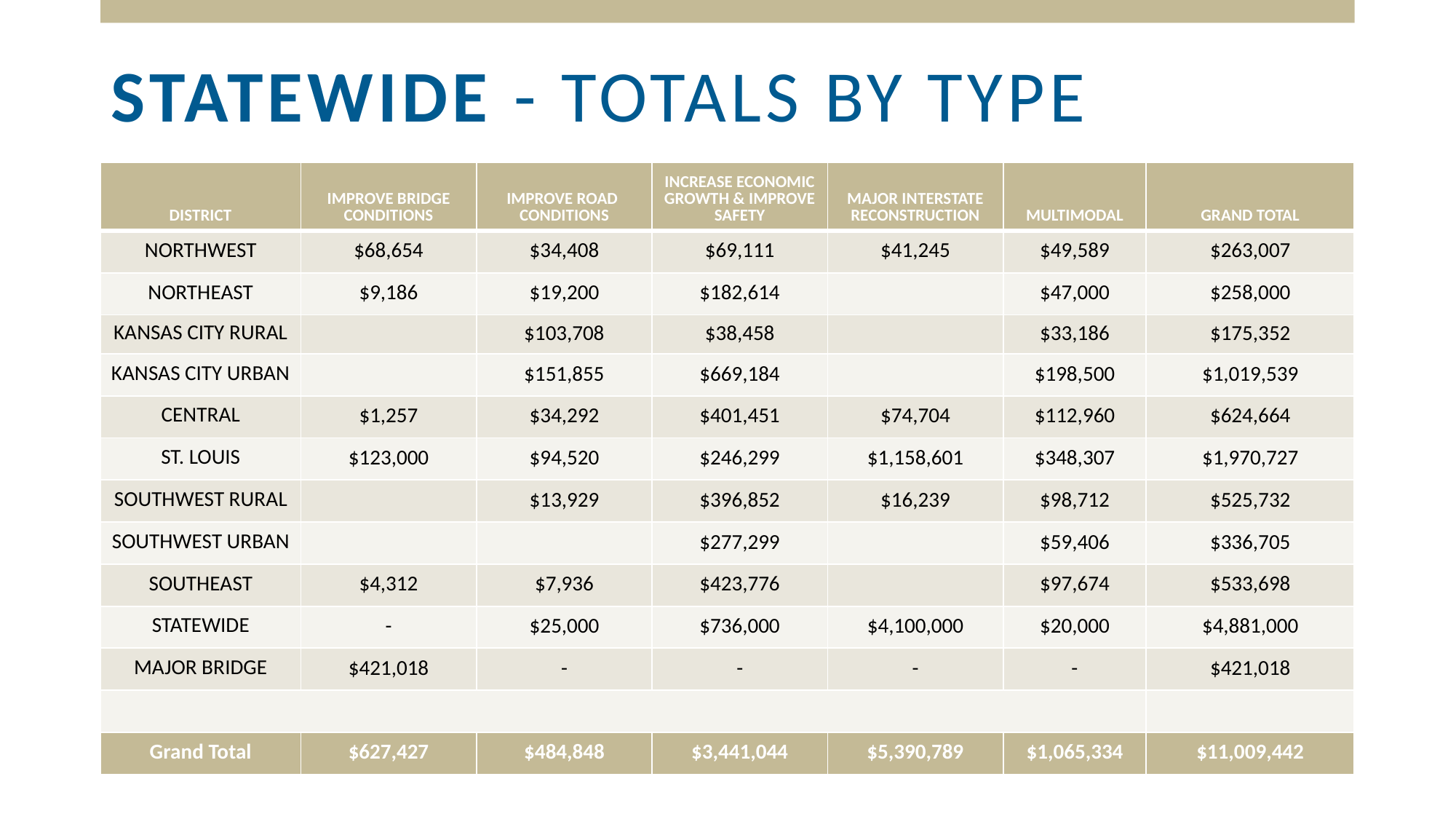

STATEWIDE - TOTALS BY TYPE
| DISTRICT | IMPROVE BRIDGE CONDITIONS | IMPROVE ROAD CONDITIONS | INCREASE ECONOMIC GROWTH & IMPROVE SAFETY | MAJOR INTERSTATE RECONSTRUCTION | MULTIMODAL | GRAND TOTAL |
| --- | --- | --- | --- | --- | --- | --- |
| NORTHWEST | $68,654 | $34,408 | $69,111 | $41,245 | $49,589 | $263,007 |
| NORTHEAST | $9,186 | $19,200 | $182,614 |  | $47,000 | $258,000 |
| KANSAS CITY RURAL |  | $103,708 | $38,458 |  | $33,186 | $175,352 |
| KANSAS CITY URBAN |  | $151,855 | $669,184 |  | $198,500 | $1,019,539 |
| CENTRAL | $1,257 | $34,292 | $401,451 | $74,704 | $112,960 | $624,664 |
| ST. LOUIS | $123,000 | $94,520 | $246,299 | $1,158,601 | $348,307 | $1,970,727 |
| SOUTHWEST RURAL |  | $13,929 | $396,852 | $16,239 | $98,712 | $525,732 |
| SOUTHWEST URBAN |  |  | $277,299 |  | $59,406 | $336,705 |
| SOUTHEAST | $4,312 | $7,936 | $423,776 |  | $97,674 | $533,698 |
| STATEWIDE | - | $25,000 | $736,000 | $4,100,000 | $20,000 | $4,881,000 |
| MAJOR BRIDGE | $421,018 | - | - | - | - | $421,018 |
|  |  |  |  |  |  |  |
| Grand Total | $627,427 | $484,848 | $3,441,044 | $5,390,789 | $1,065,334 | $11,009,442 |